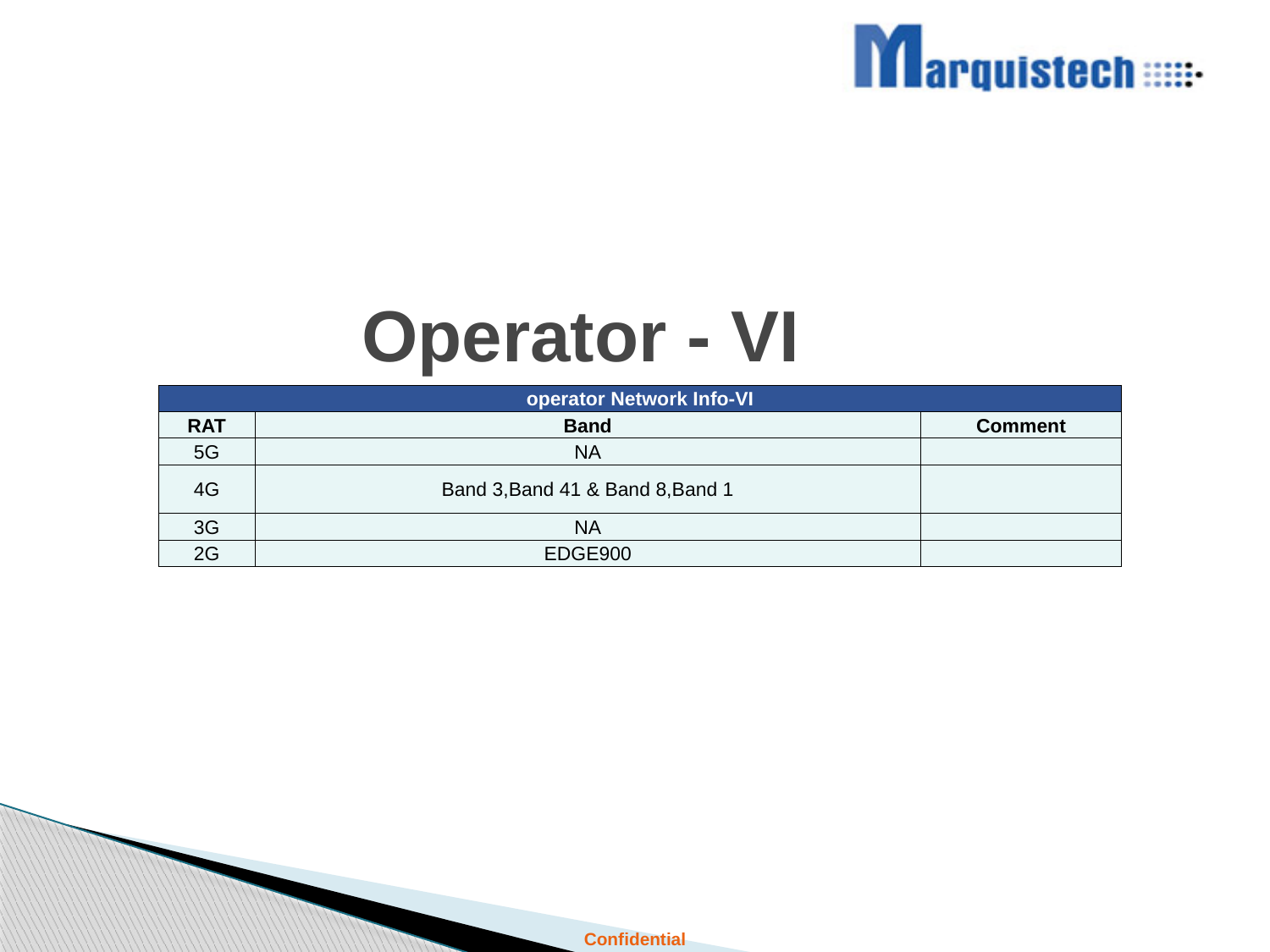

# Operator - VI
| operator Network Info-VI |  |  |
| --- | --- | --- |
| RAT | Band | Comment |
| 5G | NA |  |
| 4G | Band 3,Band 41 & Band 8,Band 1 |  |
| 3G | NA |  |
| 2G | EDGE900 |  |